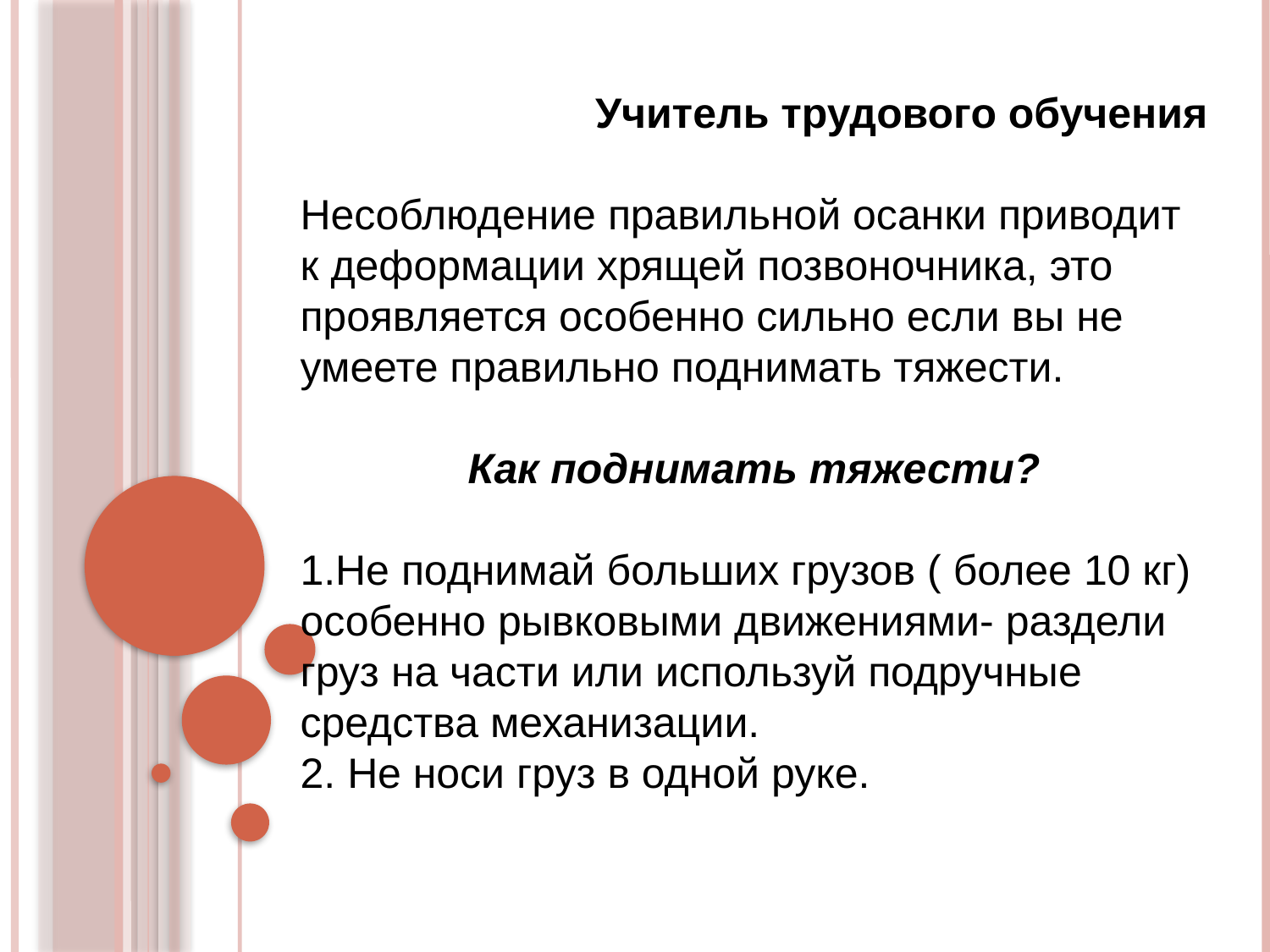

Учитель трудового обучения

Несоблюдение правильной осанки приводит к деформации хрящей позвоночника, это проявляется особенно сильно если вы не умеете правильно поднимать тяжести.

Как поднимать тяжести?

1.Не поднимай больших грузов ( более 10 кг) особенно рывковыми движениями- раздели груз на части или используй подручные средства механизации.
2. Не носи груз в одной руке.